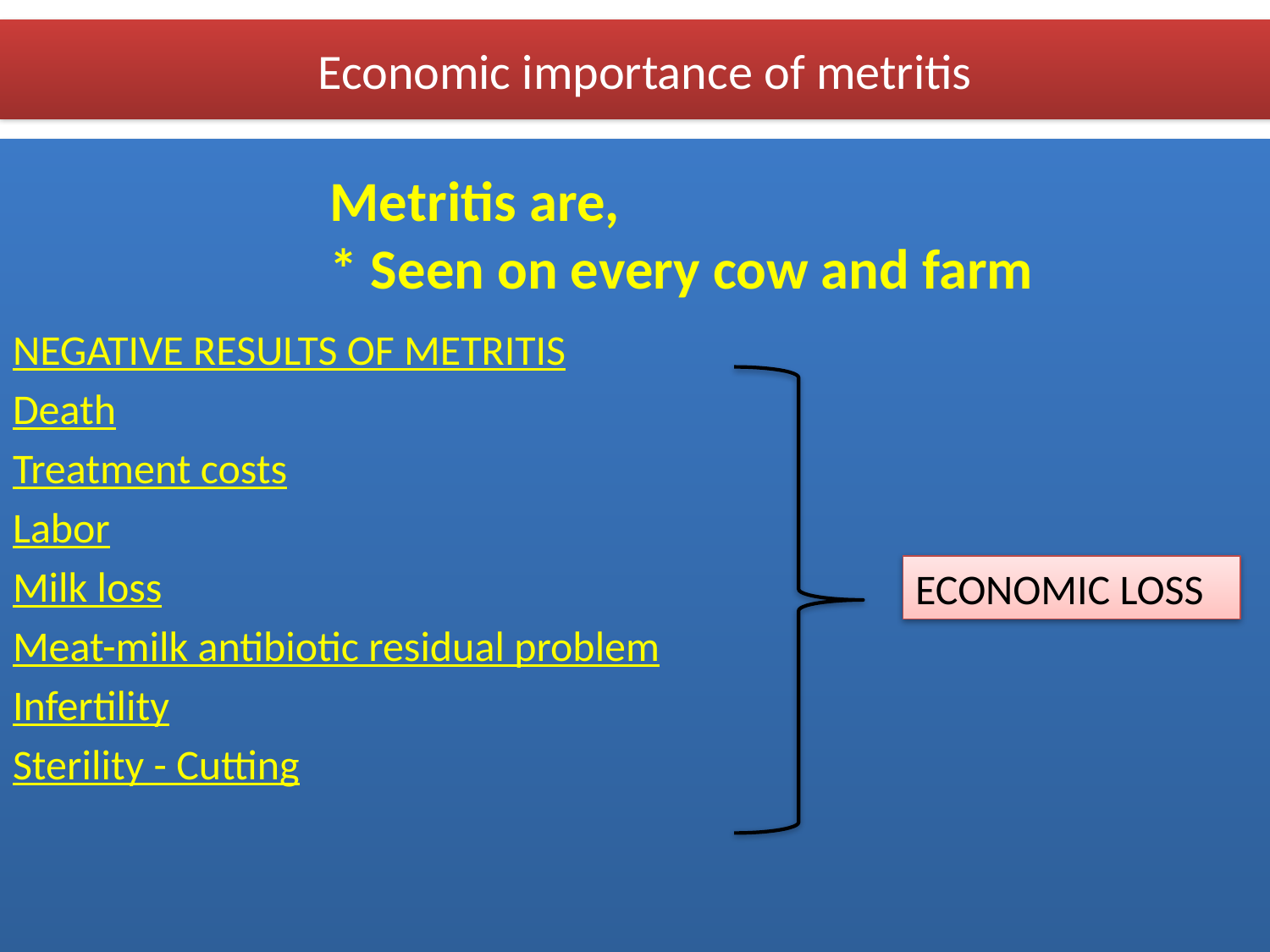

# Economic importance of metritis

NEGATIVE RESULTS OF METRITIS
Death
Treatment costs
Labor
Milk loss
Meat-milk antibiotic residual problem
Infertility
Sterility - Cutting
Metritis are,
* Seen on every cow and farm

ECONOMIC LOSS